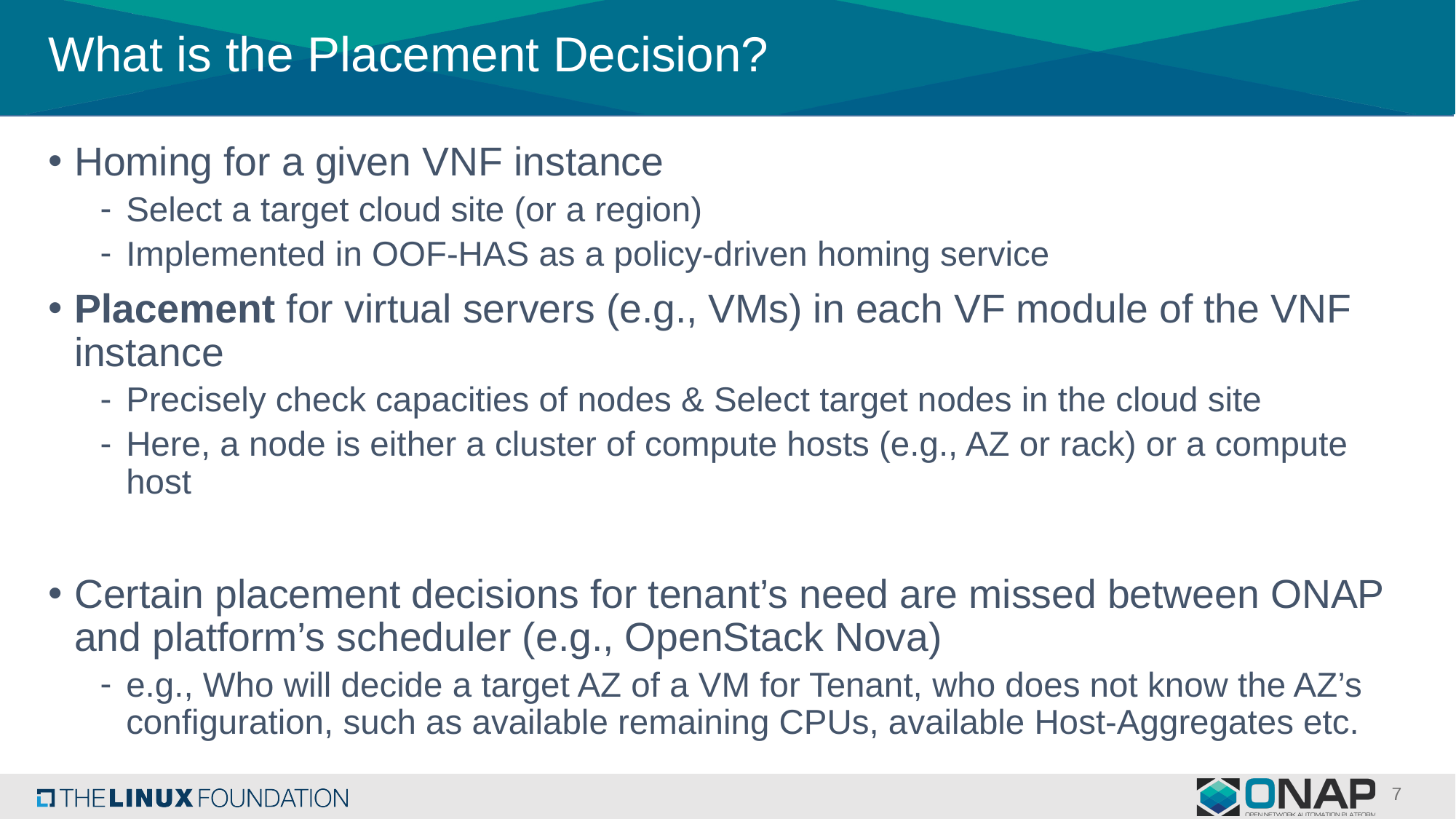

# What is the Placement Decision?
Homing for a given VNF instance
Select a target cloud site (or a region)
Implemented in OOF-HAS as a policy-driven homing service
Placement for virtual servers (e.g., VMs) in each VF module of the VNF instance
Precisely check capacities of nodes & Select target nodes in the cloud site
Here, a node is either a cluster of compute hosts (e.g., AZ or rack) or a compute host

Certain placement decisions for tenant’s need are missed between ONAP and platform’s scheduler (e.g., OpenStack Nova)
e.g., Who will decide a target AZ of a VM for Tenant, who does not know the AZ’s configuration, such as available remaining CPUs, available Host-Aggregates etc.
7